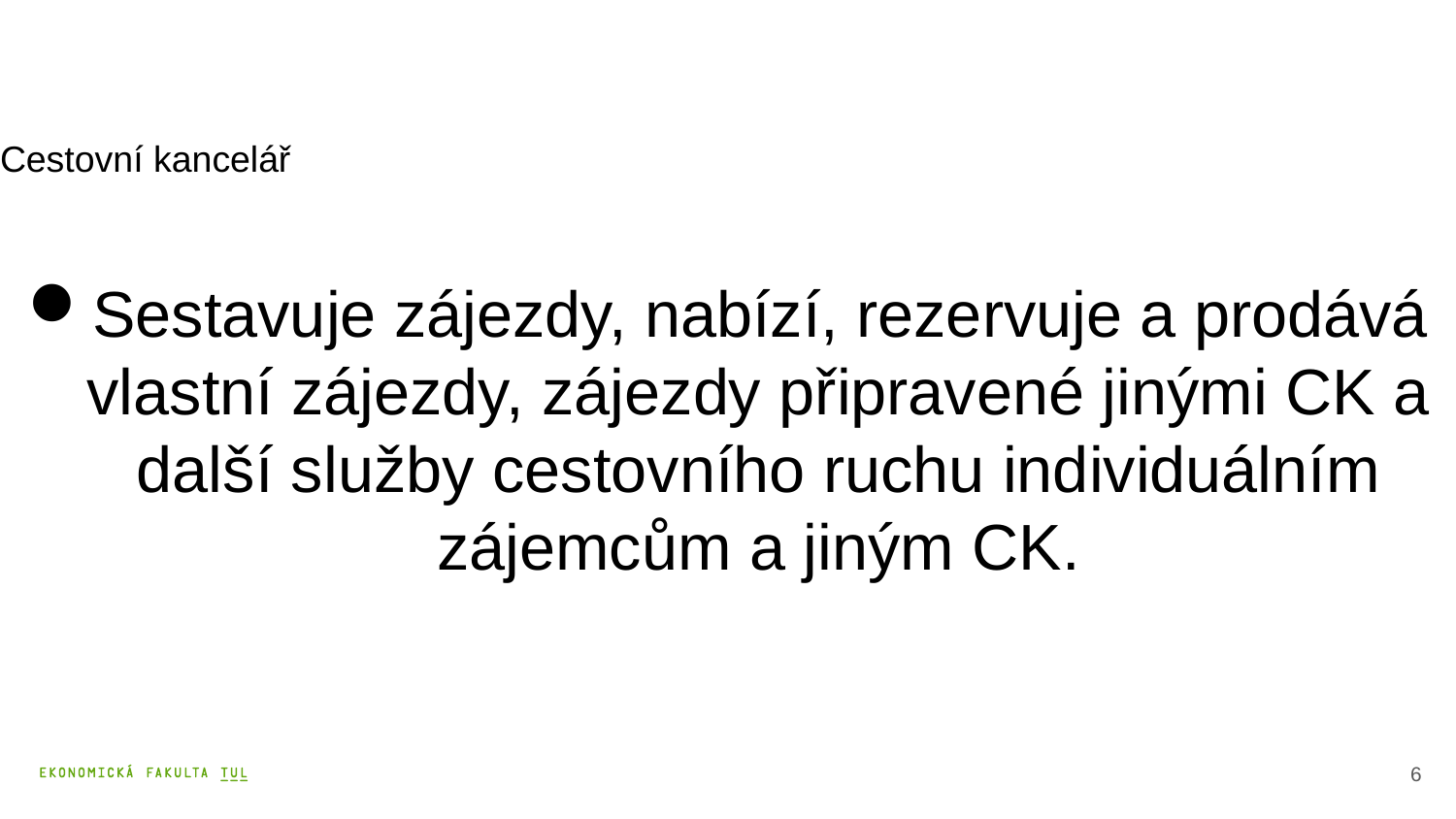

Cestovní kancelář
Sestavuje zájezdy, nabízí, rezervuje a prodává vlastní zájezdy, zájezdy připravené jinými CK a další služby cestovního ruchu individuálním zájemcům a jiným CK.

6